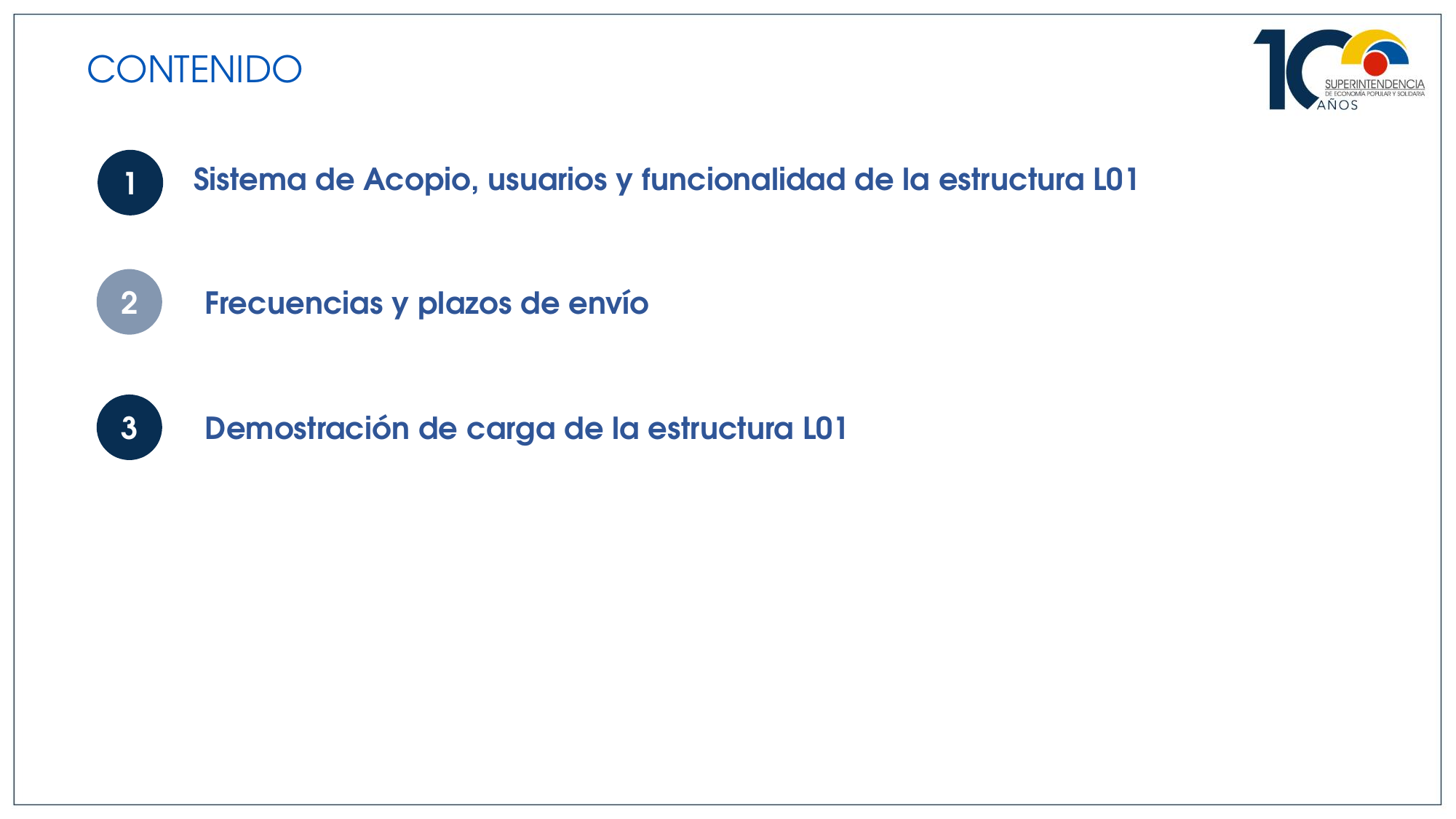

CONTENIDO
1
Sistema de Acopio, usuarios y funcionalidad de la estructura L01

2
Frecuencias y plazos de envío
3
Demostración de carga de la estructura L01